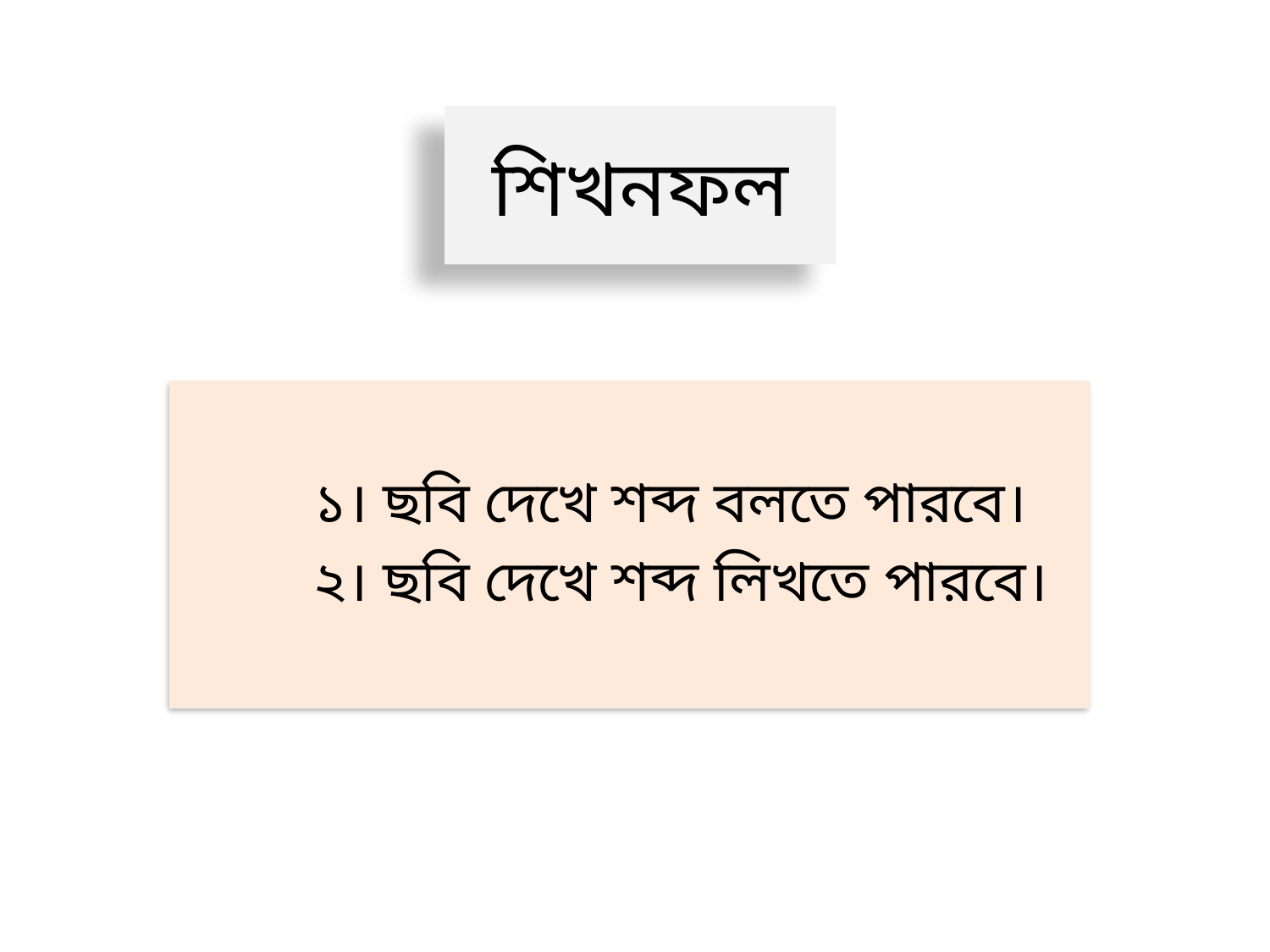

# শিখনফল

         ১। ছবি দেখে শব্দ বলতে পারবে।
         ২। ছবি দেখে শব্দ লিখতে পারবে।